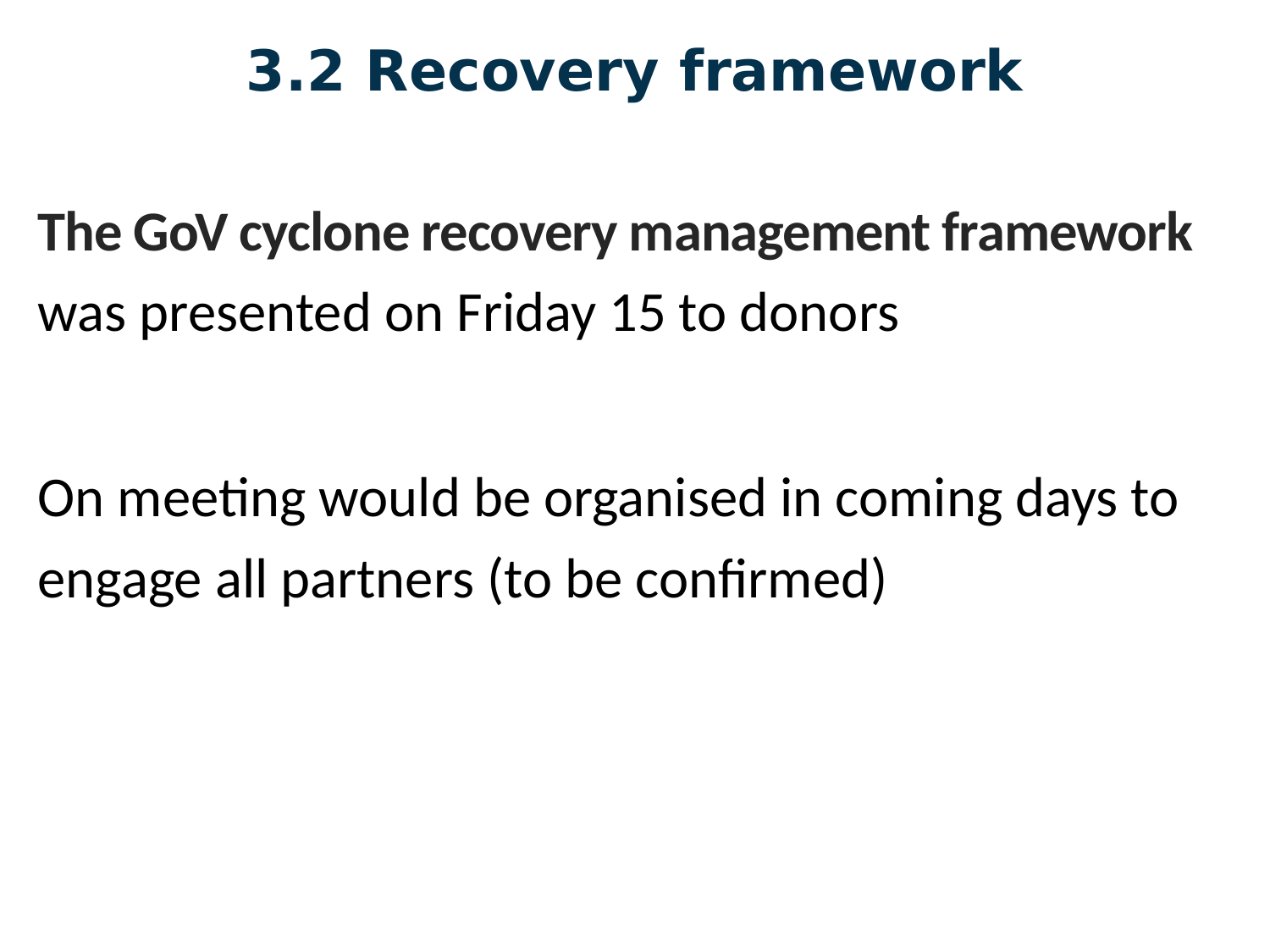

3.2 Recovery framework
The GoV cyclone recovery management framework was presented on Friday 15 to donors

On meeting would be organised in coming days to engage all partners (to be confirmed)